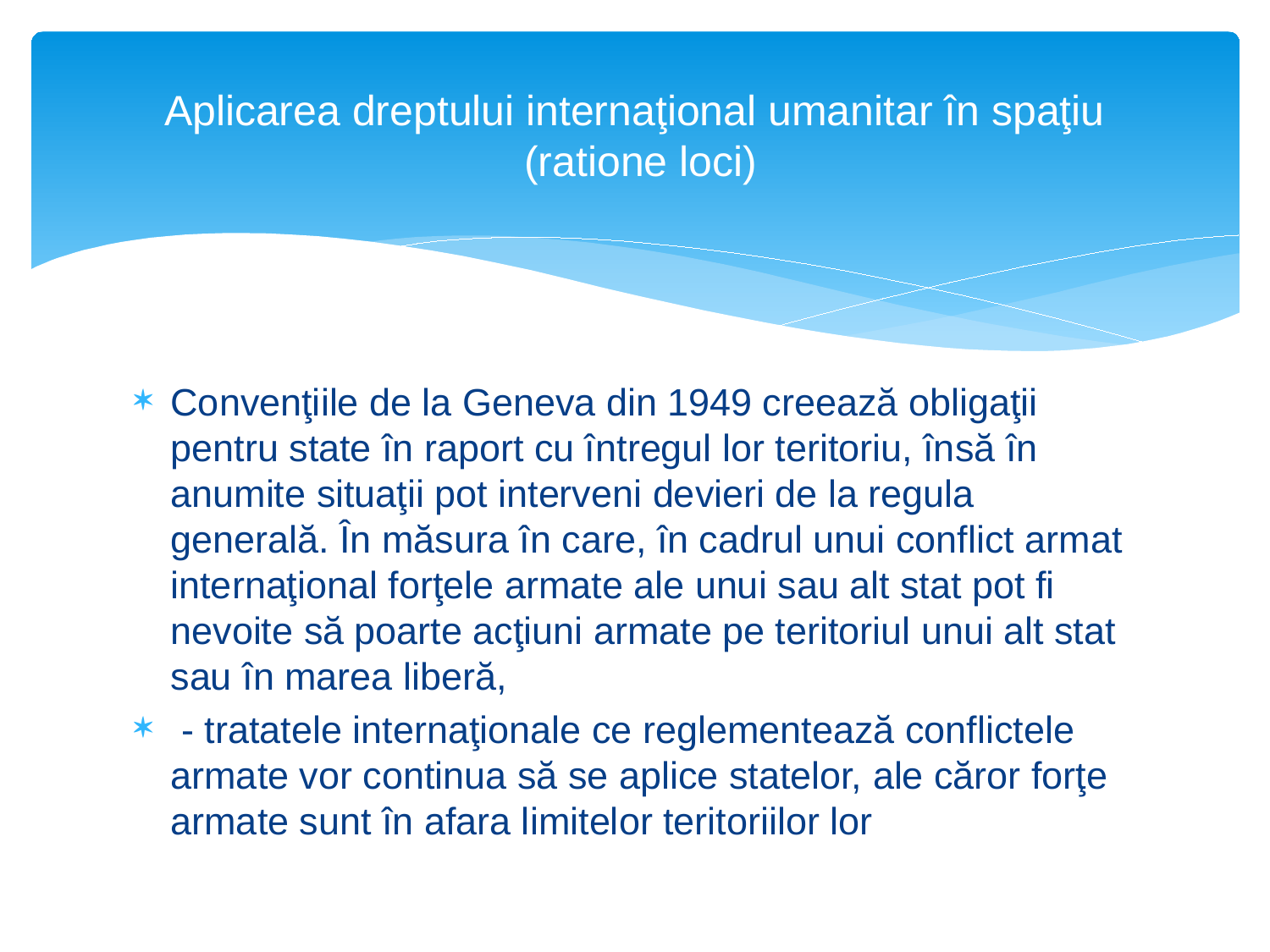

# Aplicarea dreptului internaţional umanitar în spaţiu (ratione loci)
Convenţiile de la Geneva din 1949 creează obligaţii pentru state în raport cu întregul lor teritoriu, însă în anumite situaţii pot interveni devieri de la regula generală. În măsura în care, în cadrul unui conflict armat internaţional forţele armate ale unui sau alt stat pot fi nevoite să poarte acţiuni armate pe teritoriul unui alt stat sau în marea liberă,
 - tratatele internaţionale ce reglementează conflictele armate vor continua să se aplice statelor, ale căror forţe armate sunt în afara limitelor teritoriilor lor